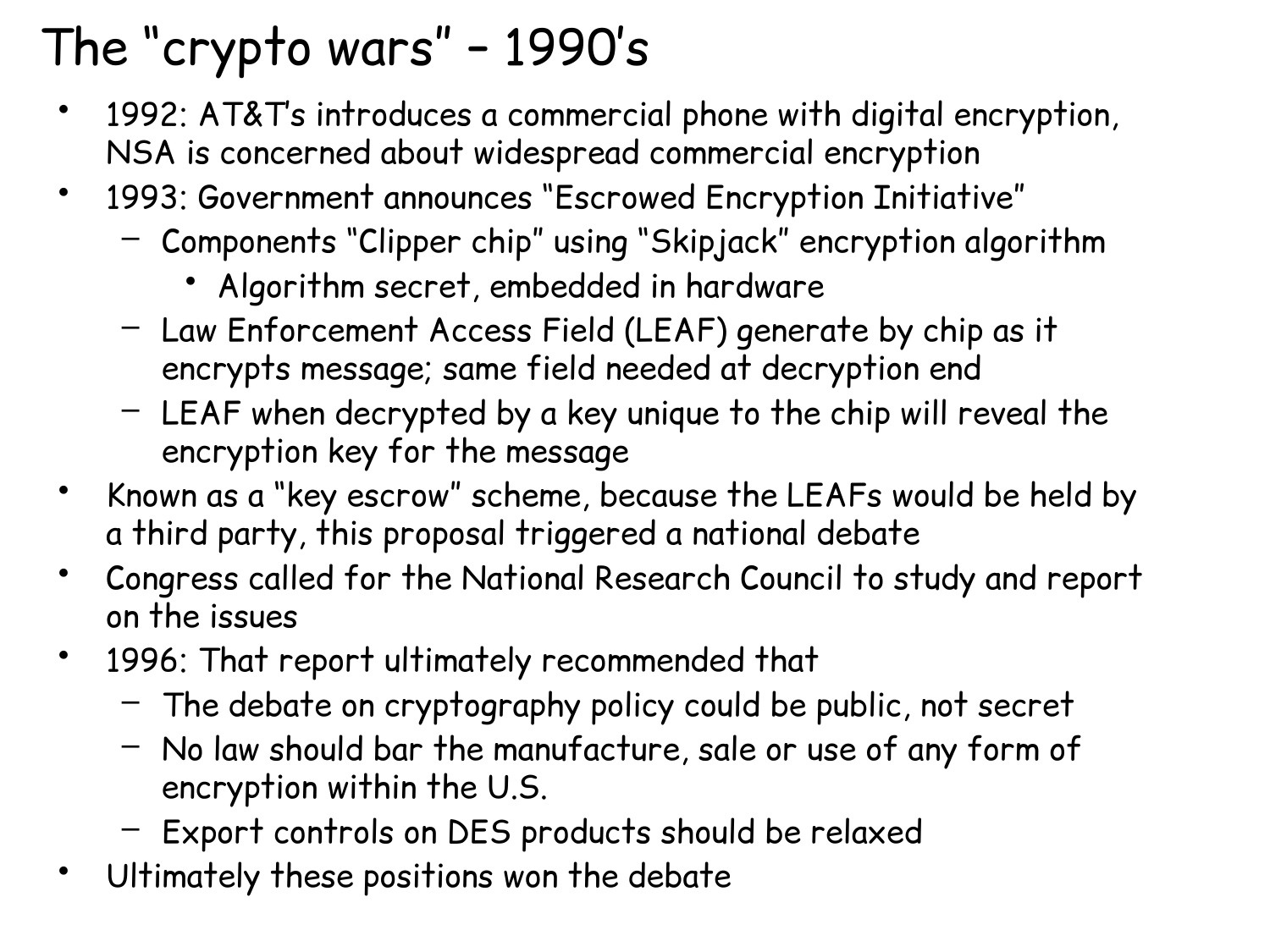

# The “crypto wars” – 1990’s
1992: AT&T’s introduces a commercial phone with digital encryption, NSA is concerned about widespread commercial encryption
1993: Government announces “Escrowed Encryption Initiative”
Components “Clipper chip” using “Skipjack” encryption algorithm
Algorithm secret, embedded in hardware
Law Enforcement Access Field (LEAF) generate by chip as it encrypts message; same field needed at decryption end
LEAF when decrypted by a key unique to the chip will reveal the encryption key for the message
Known as a “key escrow” scheme, because the LEAFs would be held by a third party, this proposal triggered a national debate
Congress called for the National Research Council to study and report on the issues
1996: That report ultimately recommended that
The debate on cryptography policy could be public, not secret
No law should bar the manufacture, sale or use of any form of encryption within the U.S.
Export controls on DES products should be relaxed
Ultimately these positions won the debate